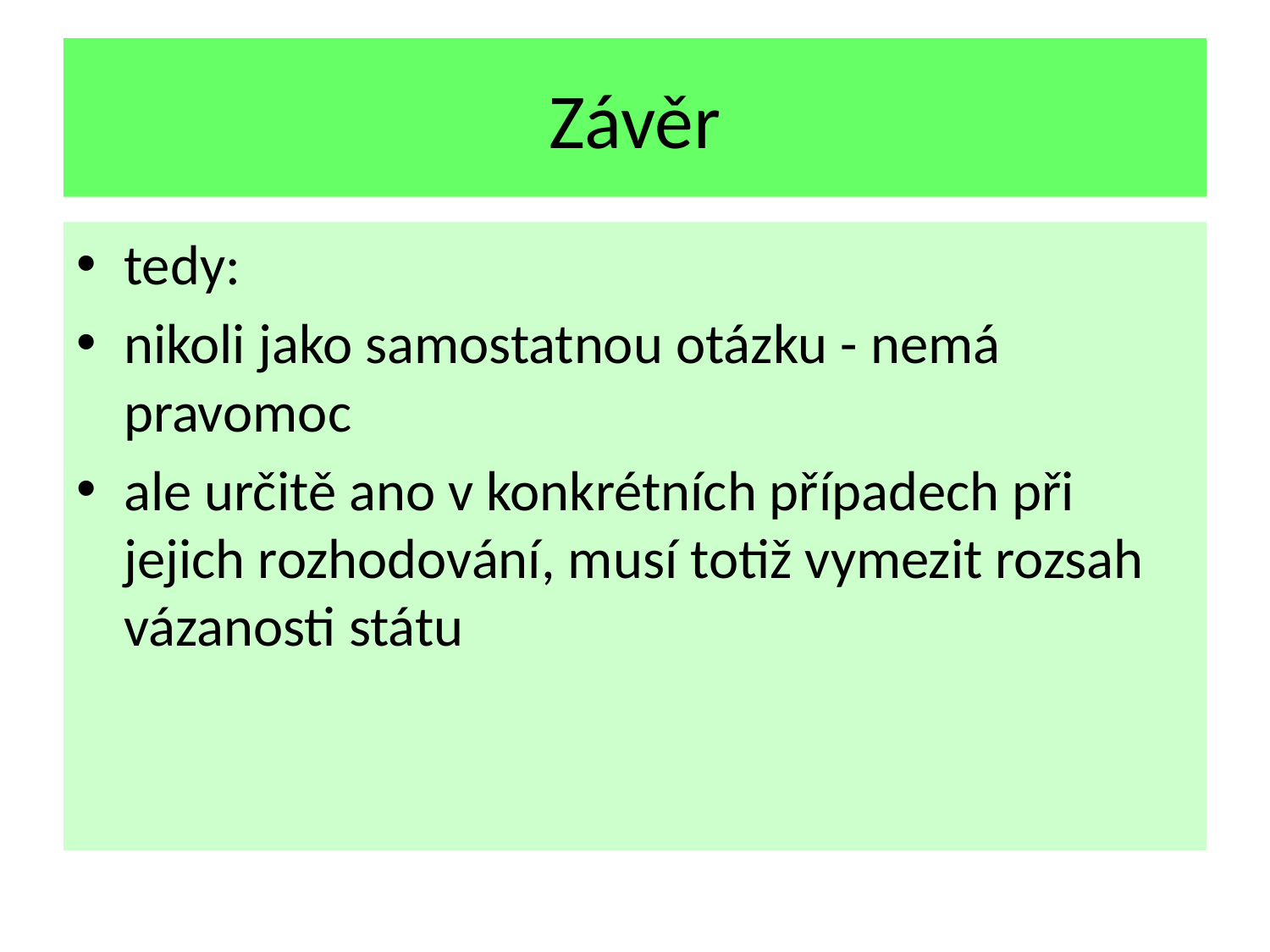

# Závěr
tedy:
nikoli jako samostatnou otázku - nemá pravomoc
ale určitě ano v konkrétních případech při jejich rozhodování, musí totiž vymezit rozsah vázanosti státu